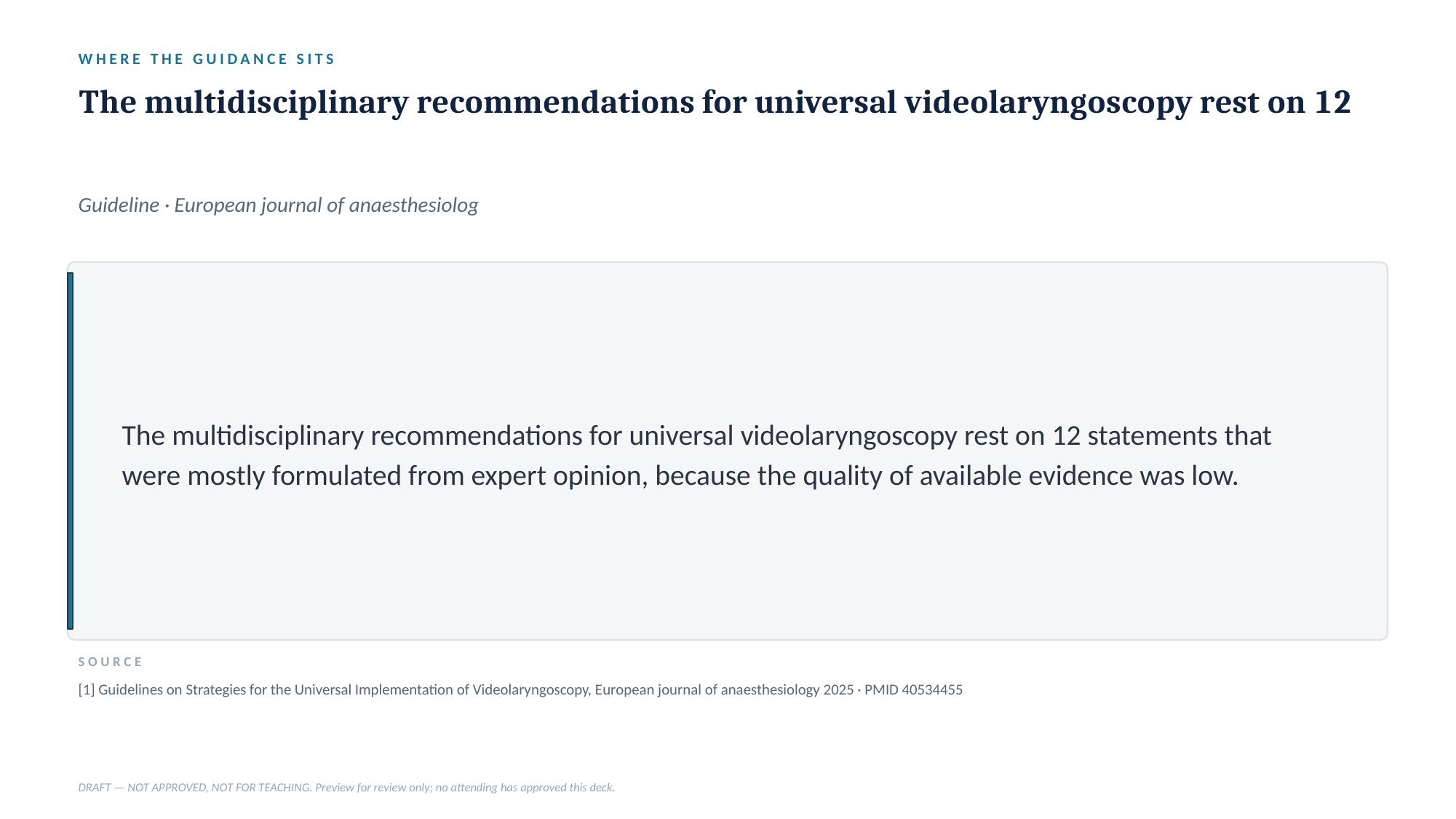

WHERE THE GUIDANCE SITS
The multidisciplinary recommendations for universal videolaryngoscopy rest on 12
Guideline · European journal of anaesthesiolog

The multidisciplinary recommendations for universal videolaryngoscopy rest on 12 statements that were mostly formulated from expert opinion, because the quality of available evidence was low.
SOURCE
[1] Guidelines on Strategies for the Universal Implementation of Videolaryngoscopy, European journal of anaesthesiology 2025 · PMID 40534455
DRAFT — NOT APPROVED, NOT FOR TEACHING. Preview for review only; no attending has approved this deck.